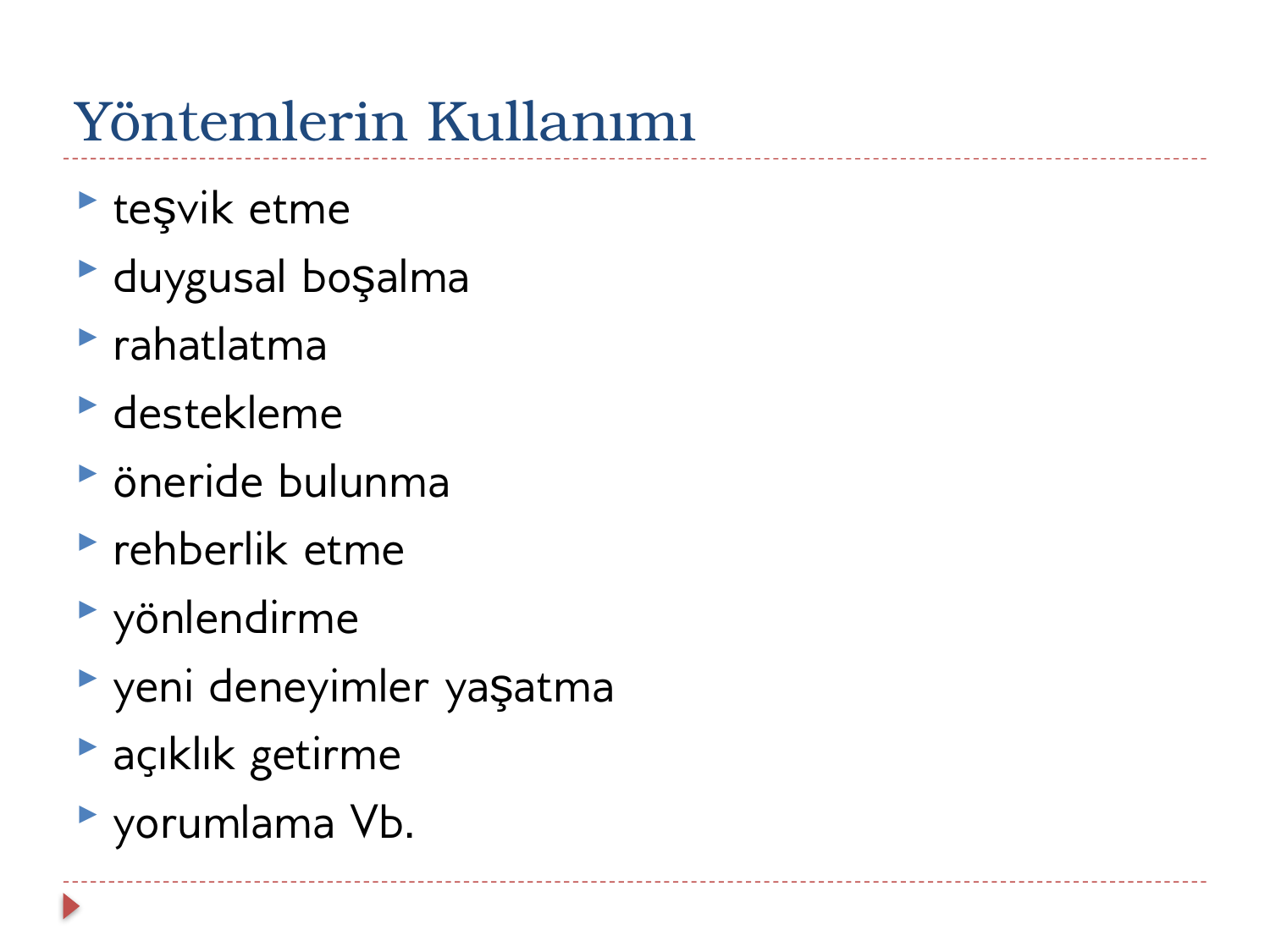

# Yöntemlerin Kullanımı
teşvik etme
duygusal boşalma
rahatlatma
destekleme
öneride bulunma
rehberlik etme
yönlendirme
yeni deneyimler yaşatma
açıklık getirme
yorumlama Vb.